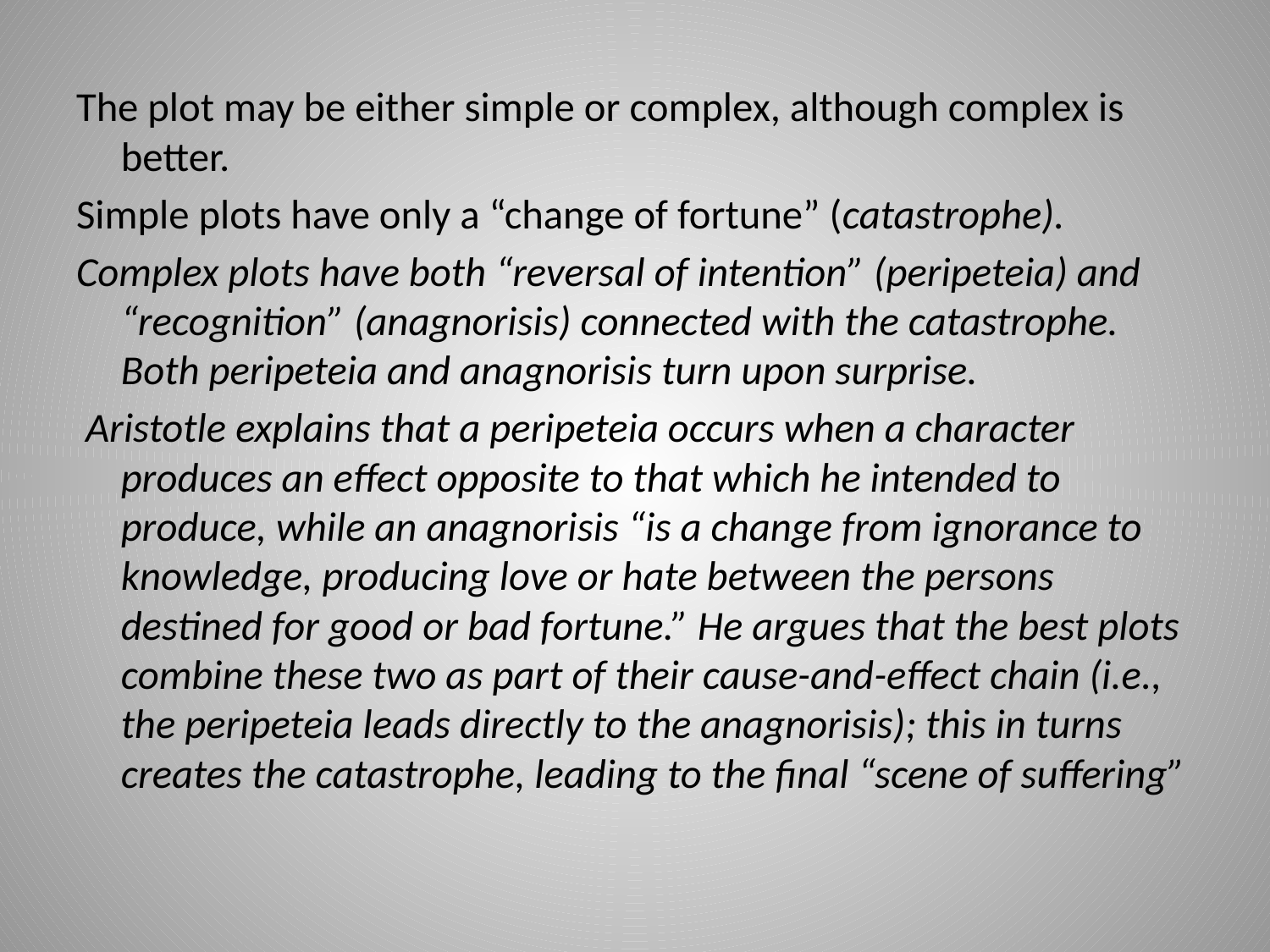

The plot may be either simple or complex, although complex is better.
Simple plots have only a “change of fortune” (catastrophe).
Complex plots have both “reversal of intention” (peripeteia) and “recognition” (anagnorisis) connected with the catastrophe. Both peripeteia and anagnorisis turn upon surprise.
 Aristotle explains that a peripeteia occurs when a character produces an effect opposite to that which he intended to produce, while an anagnorisis “is a change from ignorance to knowledge, producing love or hate between the persons destined for good or bad fortune.” He argues that the best plots combine these two as part of their cause-and-effect chain (i.e., the peripeteia leads directly to the anagnorisis); this in turns creates the catastrophe, leading to the final “scene of suffering”